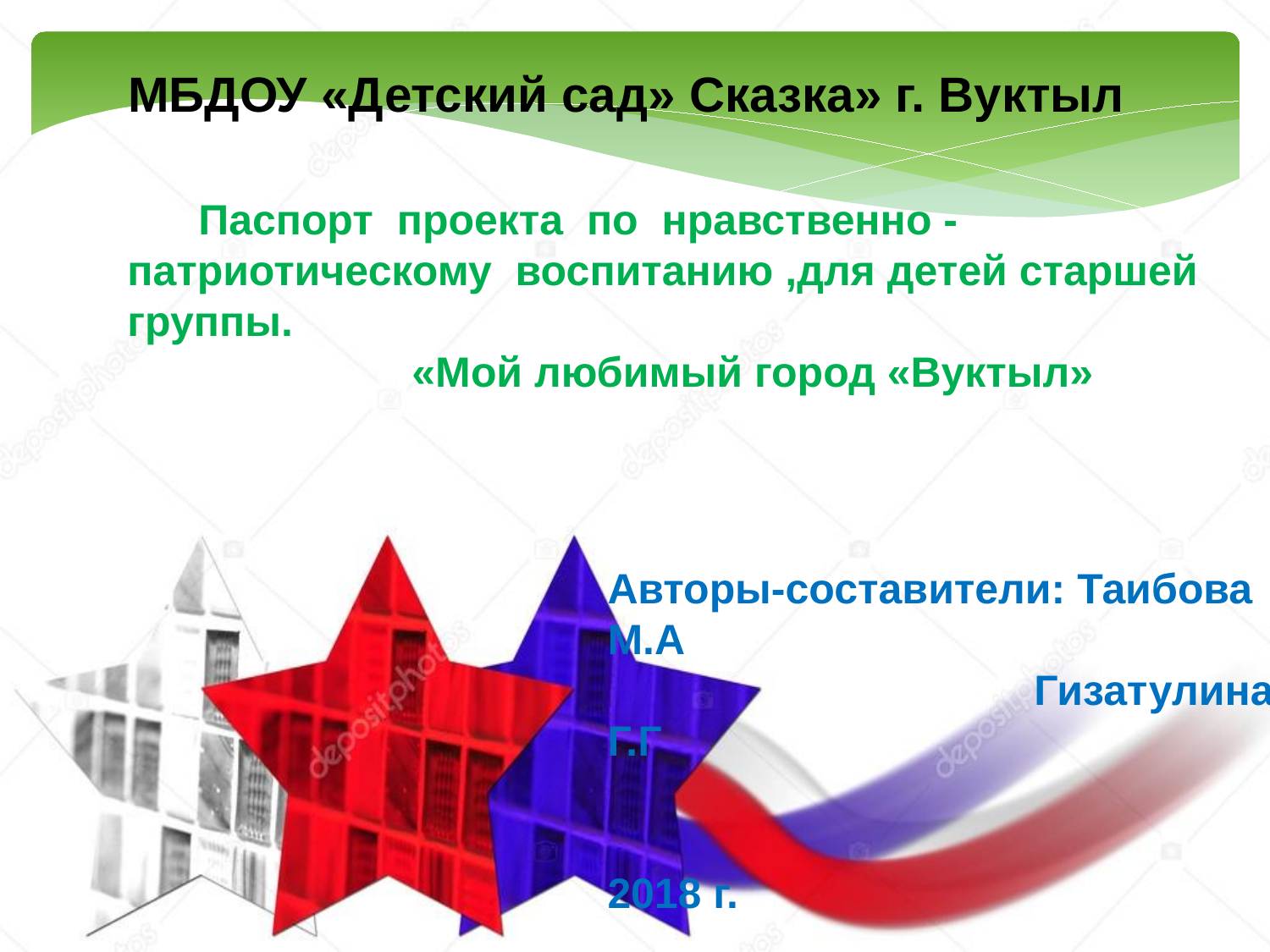

МБДОУ «Детский сад» Сказка» г. Вуктыл
      Паспорт  проекта  по  нравственно - патриотическому  воспитанию ,для детей старшей группы.
                        «Мой любимый город «Вуктыл»
Авторы-составители: Таибова М.А
                                    Гизатулина Г.Г

                                                  2018 г.